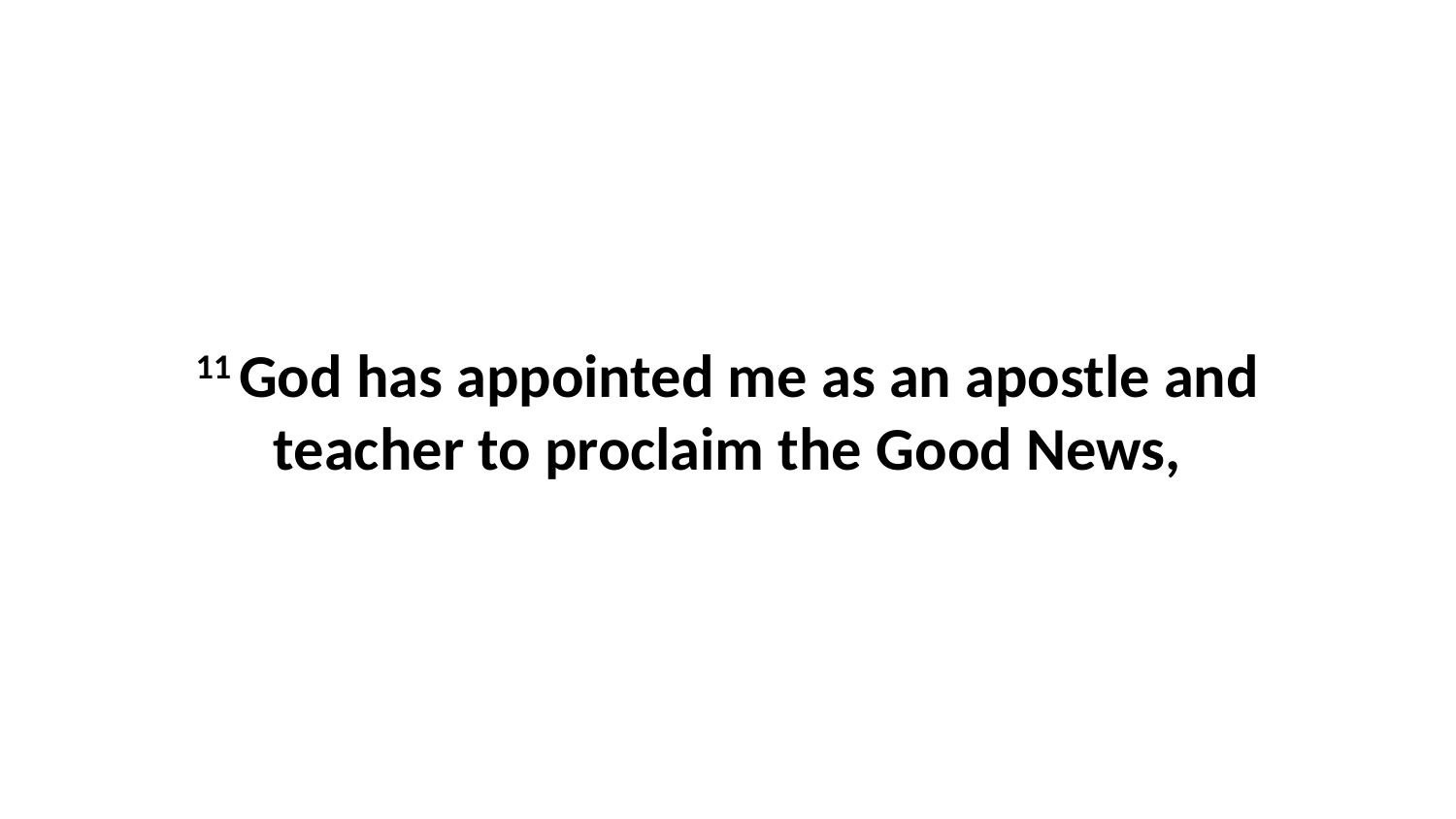

11 God has appointed me as an apostle and teacher to proclaim the Good News,